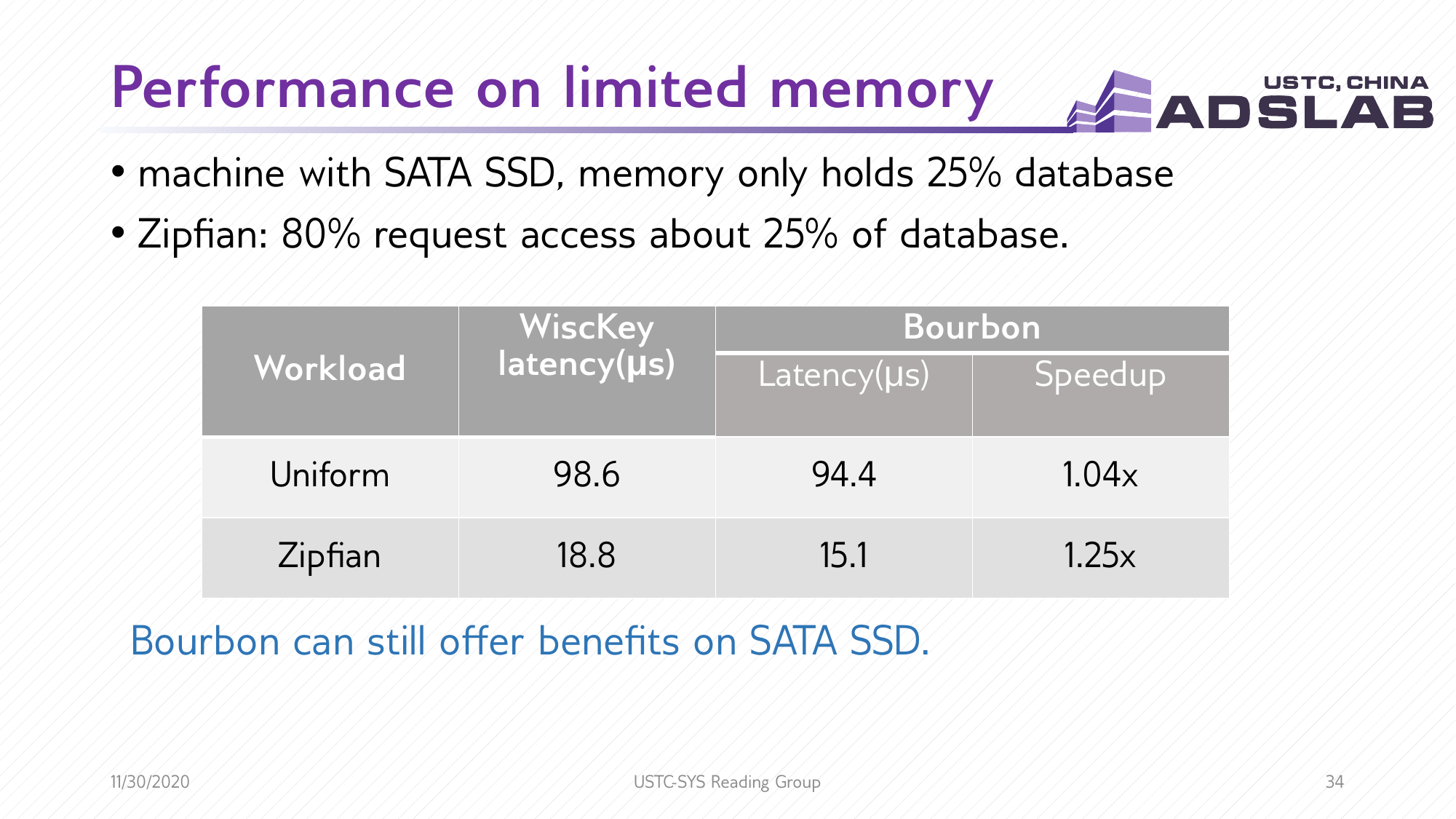

# Performance on limited memory
machine with SATA SSD, memory only holds 25% database
Zipfian: 80% request access about 25% of database.

| Workload | WiscKey latency(μs) | Bourbon |  |
| --- | --- | --- | --- |
|  |  | Latency(μs) | Speedup |
| Uniform | 98.6 | 94.4 | 1.04x |
| Zipfian | 18.8 | 15.1 | 1.25x |
Bourbon can still offer benefits on SATA SSD.
11/30/2020
USTC-SYS Reading Group